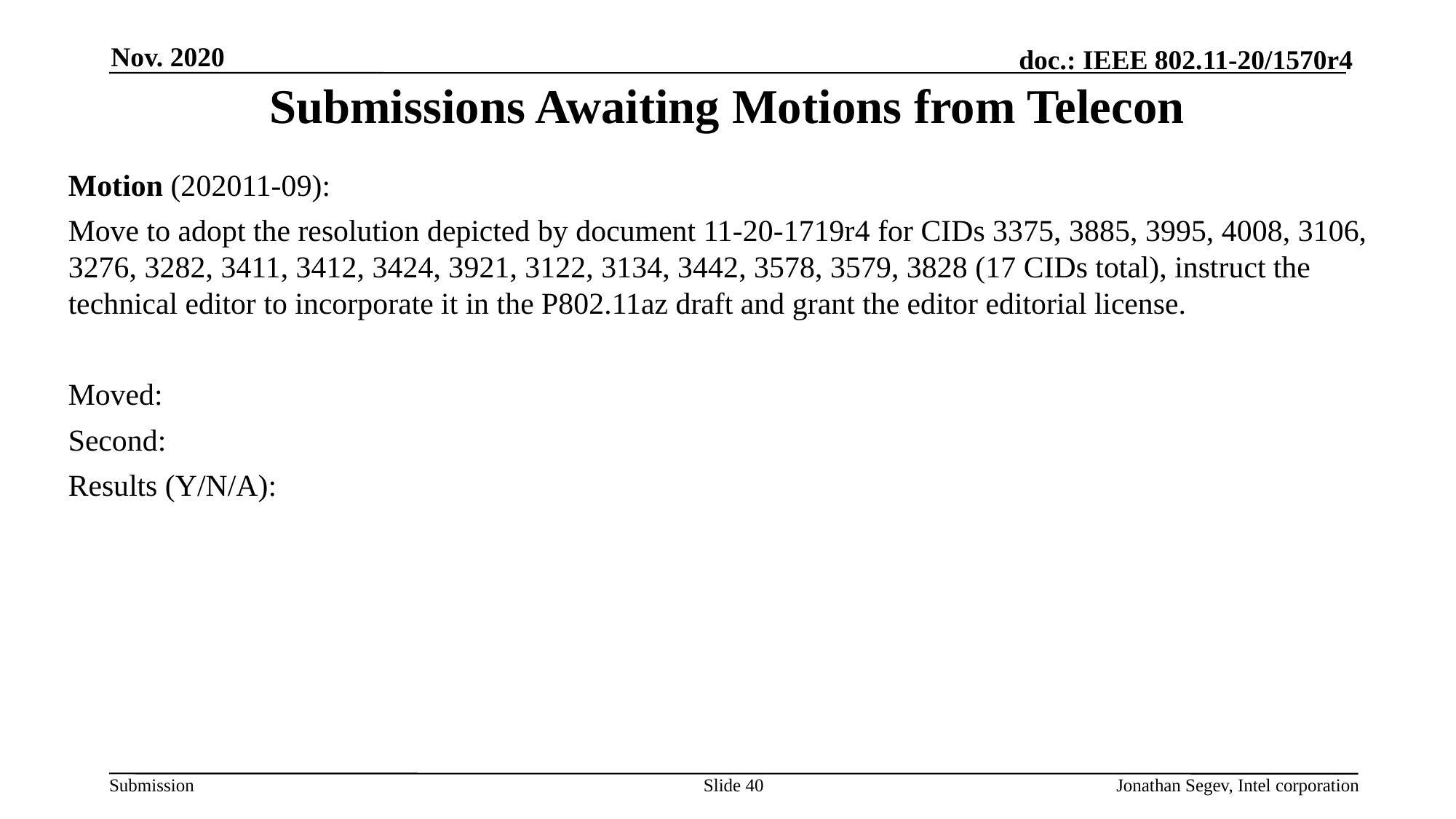

Nov. 2020
# Submissions Awaiting Motions from Telecon
Motion (202011-09):
Move to adopt the resolution depicted by document 11-20-1719r4 for CIDs 3375, 3885, 3995, 4008, 3106, 3276, 3282, 3411, 3412, 3424, 3921, 3122, 3134, 3442, 3578, 3579, 3828 (17 CIDs total), instruct the technical editor to incorporate it in the P802.11az draft and grant the editor editorial license.

Moved:
Second:
Results (Y/N/A):

Slide 40
Jonathan Segev, Intel corporation